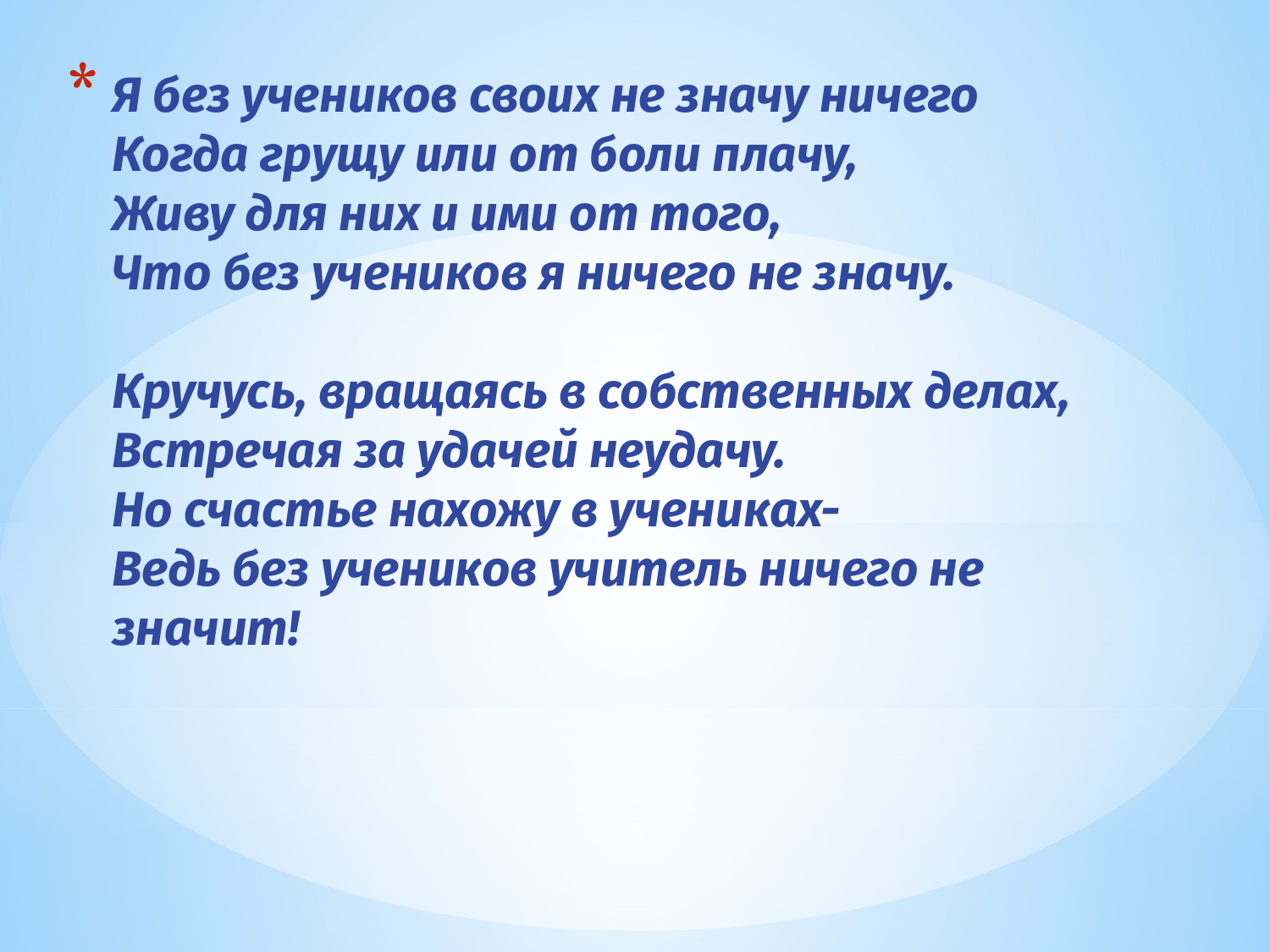

# Я без учеников своих не значу ничего Когда грущу или от боли плачу, Живу для них и ими от того, Что без учеников я ничего не значу. Кручусь, вращаясь в собственных делах, Встречая за удачей неудачу. Но счастье нахожу в учениках- Ведь без учеников учитель ничего не значит!